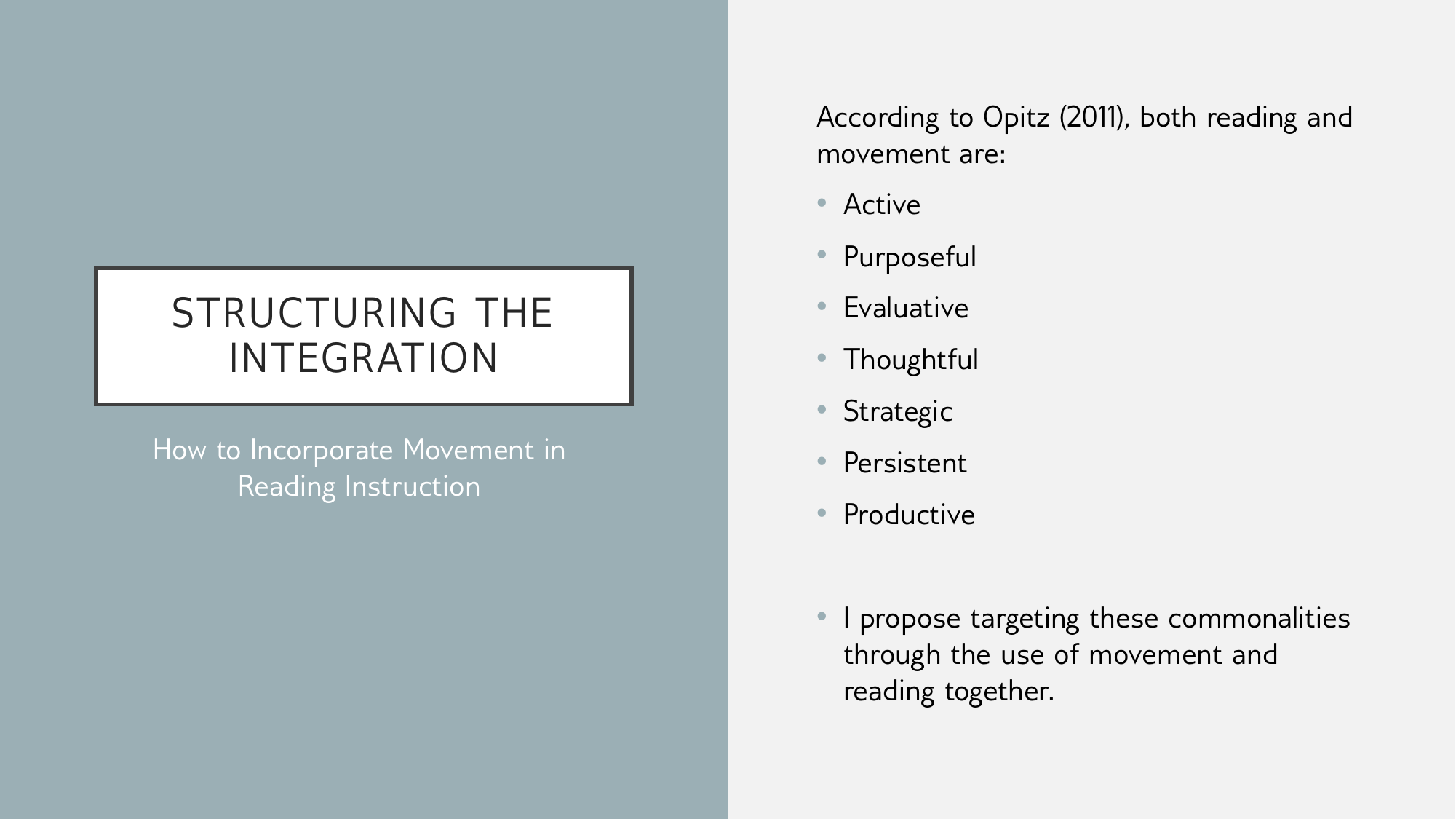

According to Opitz (2011), both reading and movement are:
Active
Purposeful
Evaluative
Thoughtful
Strategic
Persistent
Productive

I propose targeting these commonalities through the use of movement and reading together.
# Structuring the integration
How to Incorporate Movement in Reading Instruction